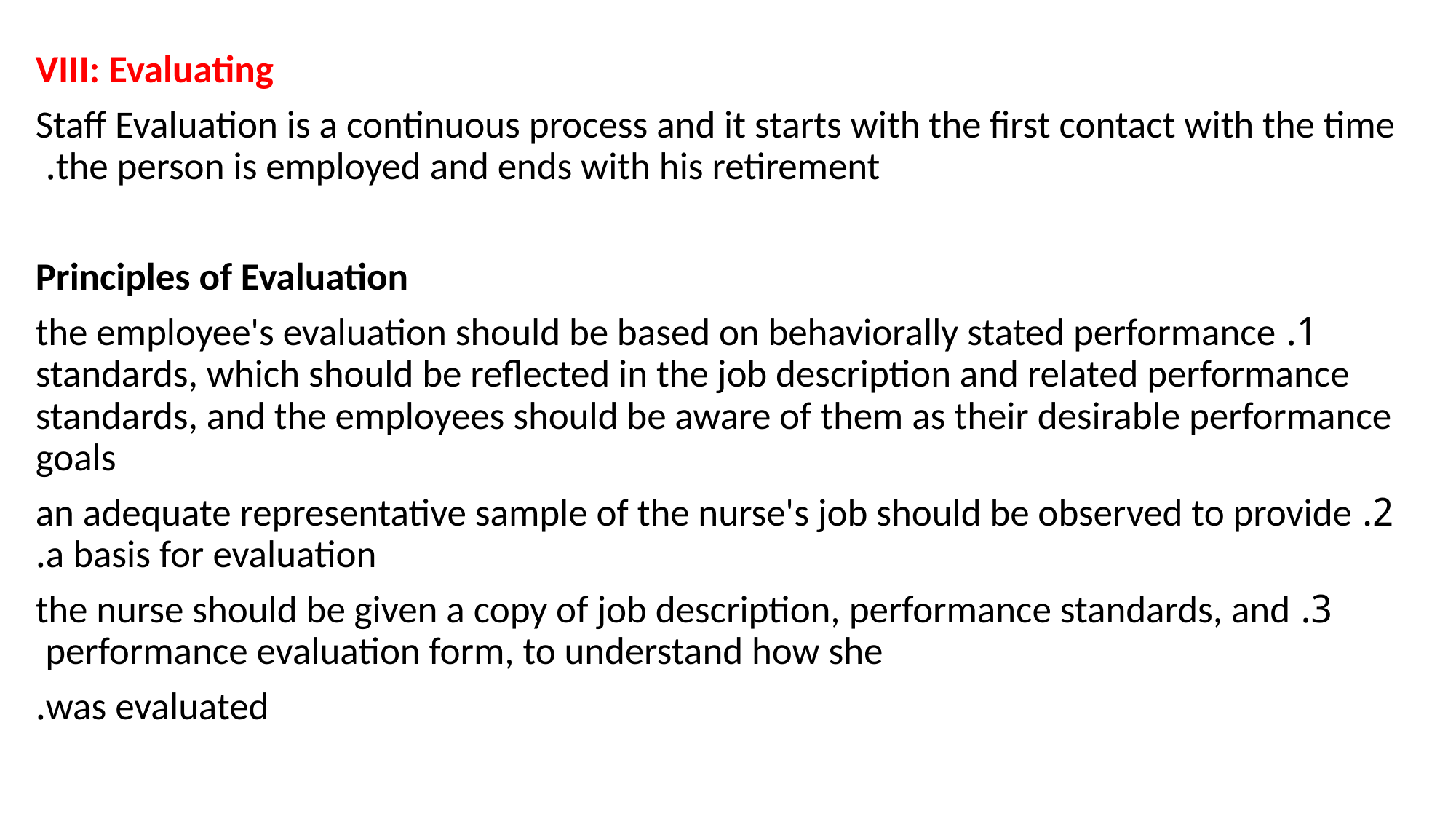

VIII: Evaluating
Staff Evaluation is a continuous process and it starts with the first contact with the time the person is employed and ends with his retirement.

Principles of Evaluation
1. the employee's evaluation should be based on behaviorally stated performance standards, which should be reflected in the job description and related performance standards, and the employees should be aware of them as their desirable performance goals
2. an adequate representative sample of the nurse's job should be observed to provide a basis for evaluation.
3. the nurse should be given a copy of job description, performance standards, and performance evaluation form, to understand how she
was evaluated.
#